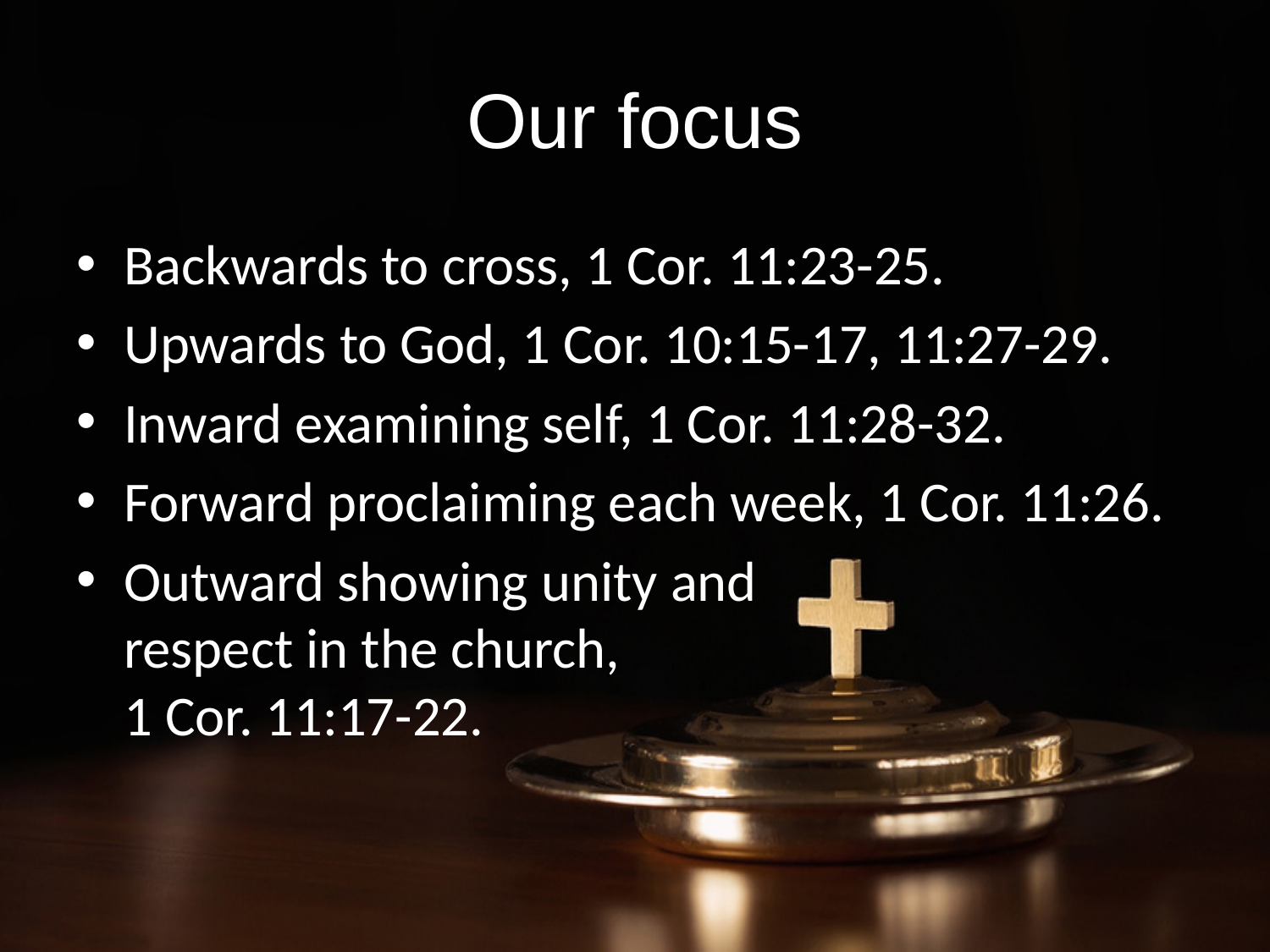

# Our focus
Backwards to cross, 1 Cor. 11:23-25.
Upwards to God, 1 Cor. 10:15-17, 11:27-29.
Inward examining self, 1 Cor. 11:28-32.
Forward proclaiming each week, 1 Cor. 11:26.
Outward showing unity and
respect in the church,
1 Cor. 11:17-22.